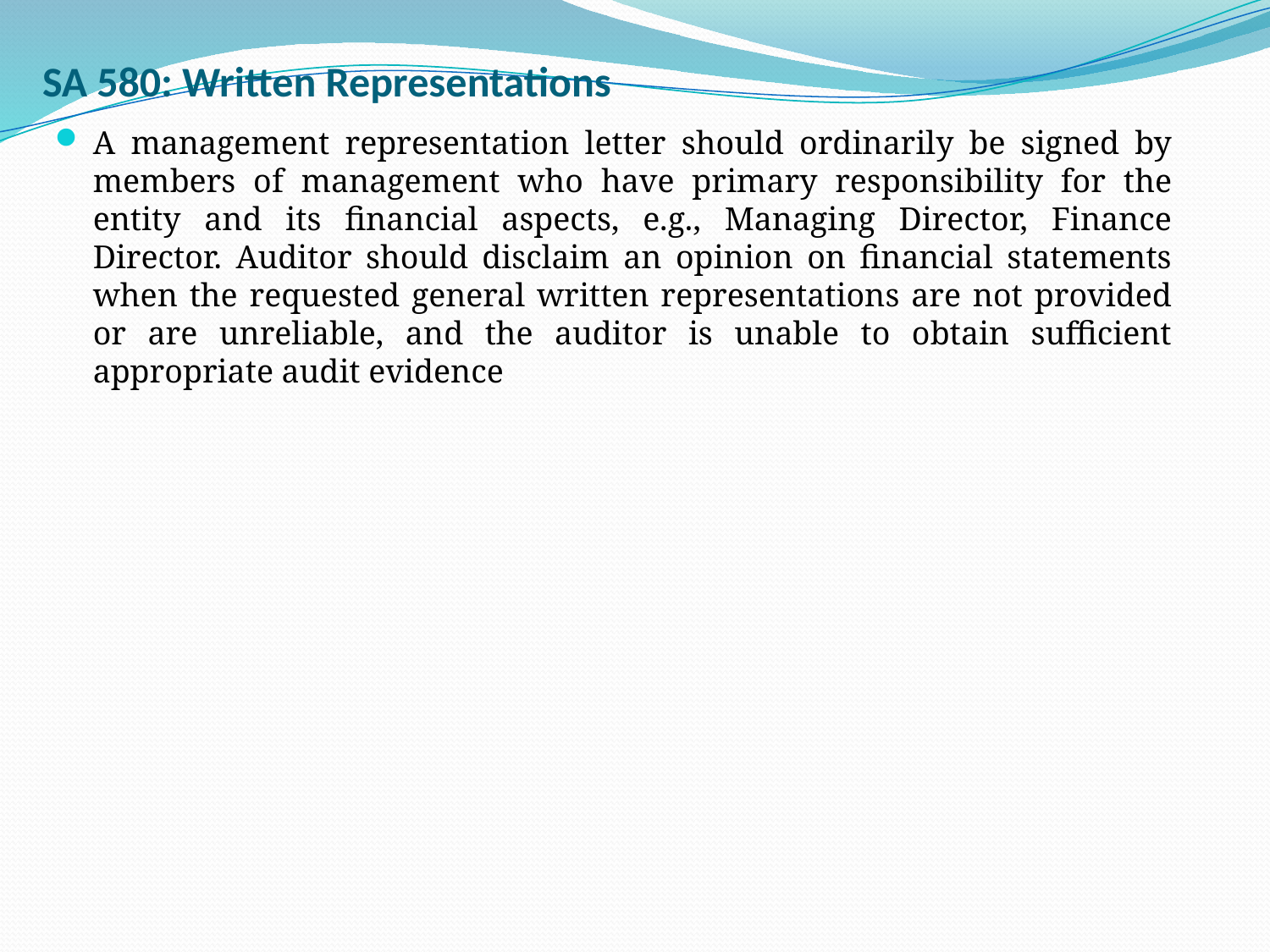

# SA 580: Written Representations
A management representation letter should ordinarily be signed by members of management who have primary responsibility for the entity and its financial aspects, e.g., Managing Director, Finance Director. Auditor should disclaim an opinion on financial statements when the requested general written representations are not provided or are unreliable, and the auditor is unable to obtain sufficient appropriate audit evidence